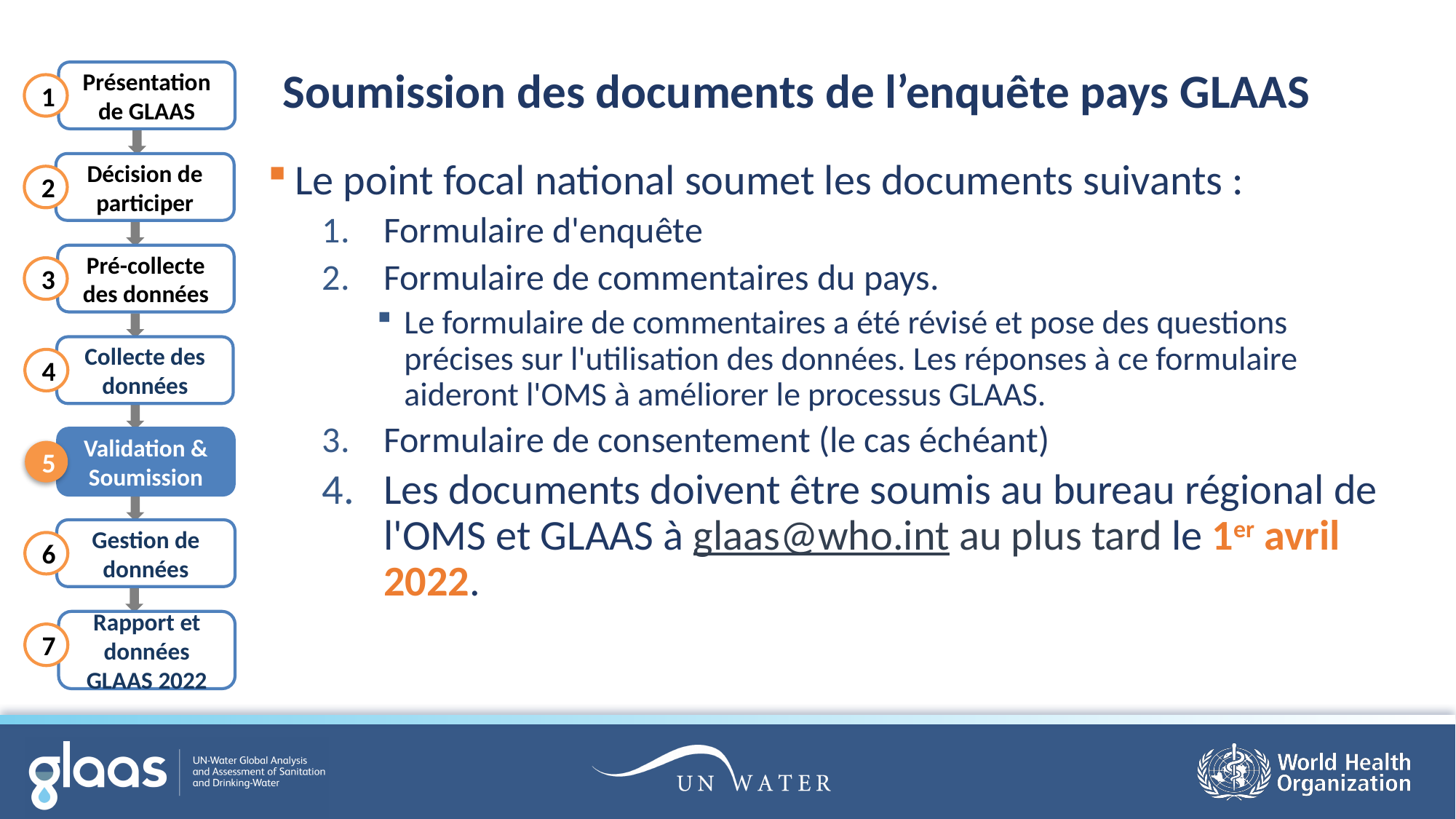

Soumission des documents de l’enquête pays GLAAS
Présentation de GLAAS
Décision de participer
Pré-collecte des données
Collecte des données
Validation & Soumission
Gestion de données
Rapport et données GLAAS 2022
1
2
3
4
5
6
7

Le point focal national soumet les documents suivants :
Formulaire d'enquête
Formulaire de commentaires du pays.
Le formulaire de commentaires a été révisé et pose des questions précises sur l'utilisation des données. Les réponses à ce formulaire aideront l'OMS à améliorer le processus GLAAS.
Formulaire de consentement (le cas échéant)
Les documents doivent être soumis au bureau régional de l'OMS et GLAAS à glaas@who.int au plus tard le 1er avril 2022.